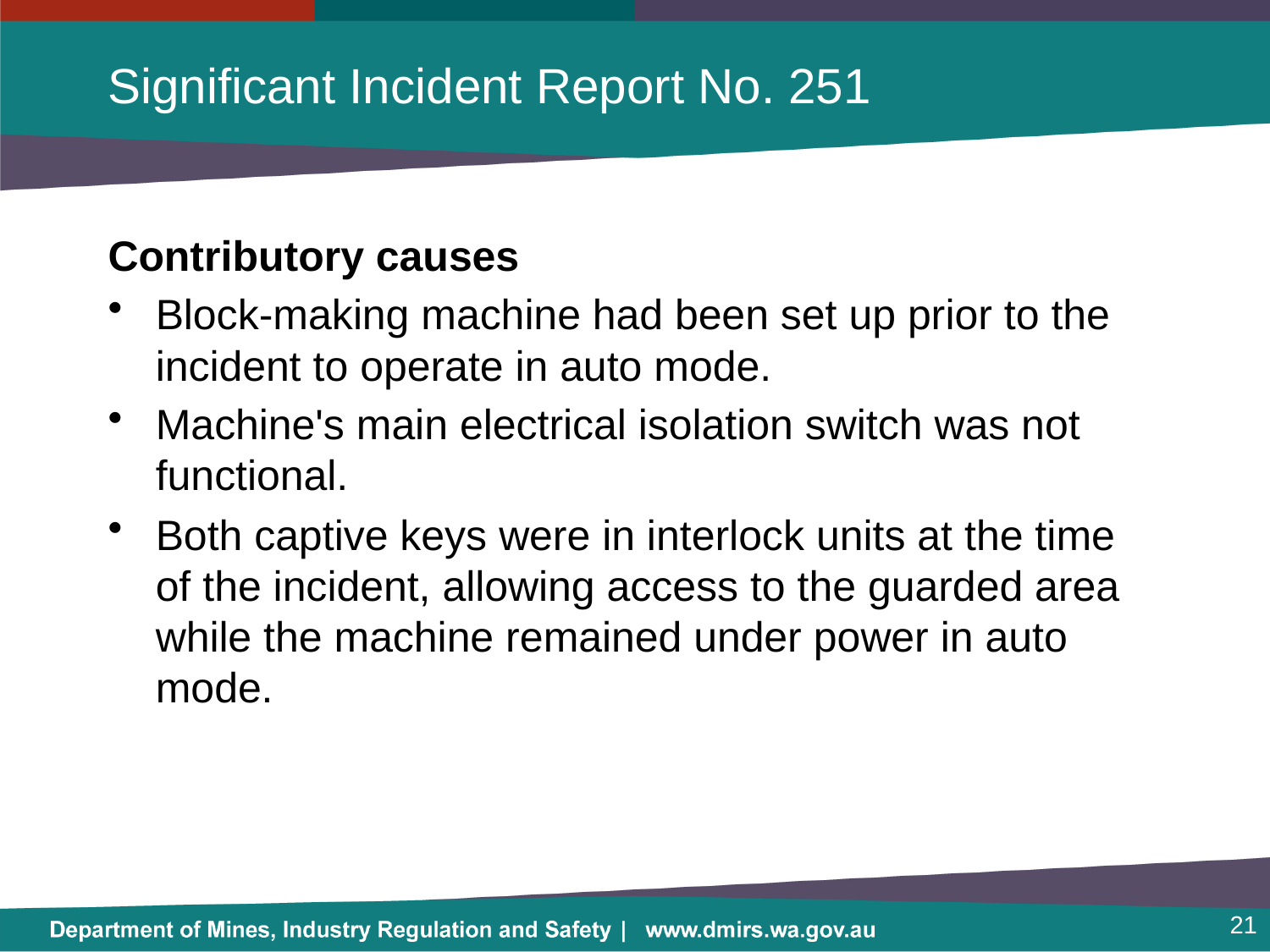

# Significant Incident Report No. 251
Contributory causes
Block-making machine had been set up prior to the incident to operate in auto mode.
Machine's main electrical isolation switch was not functional.
Both captive keys were in interlock units at the time of the incident, allowing access to the guarded area while the machine remained under power in auto mode.

21